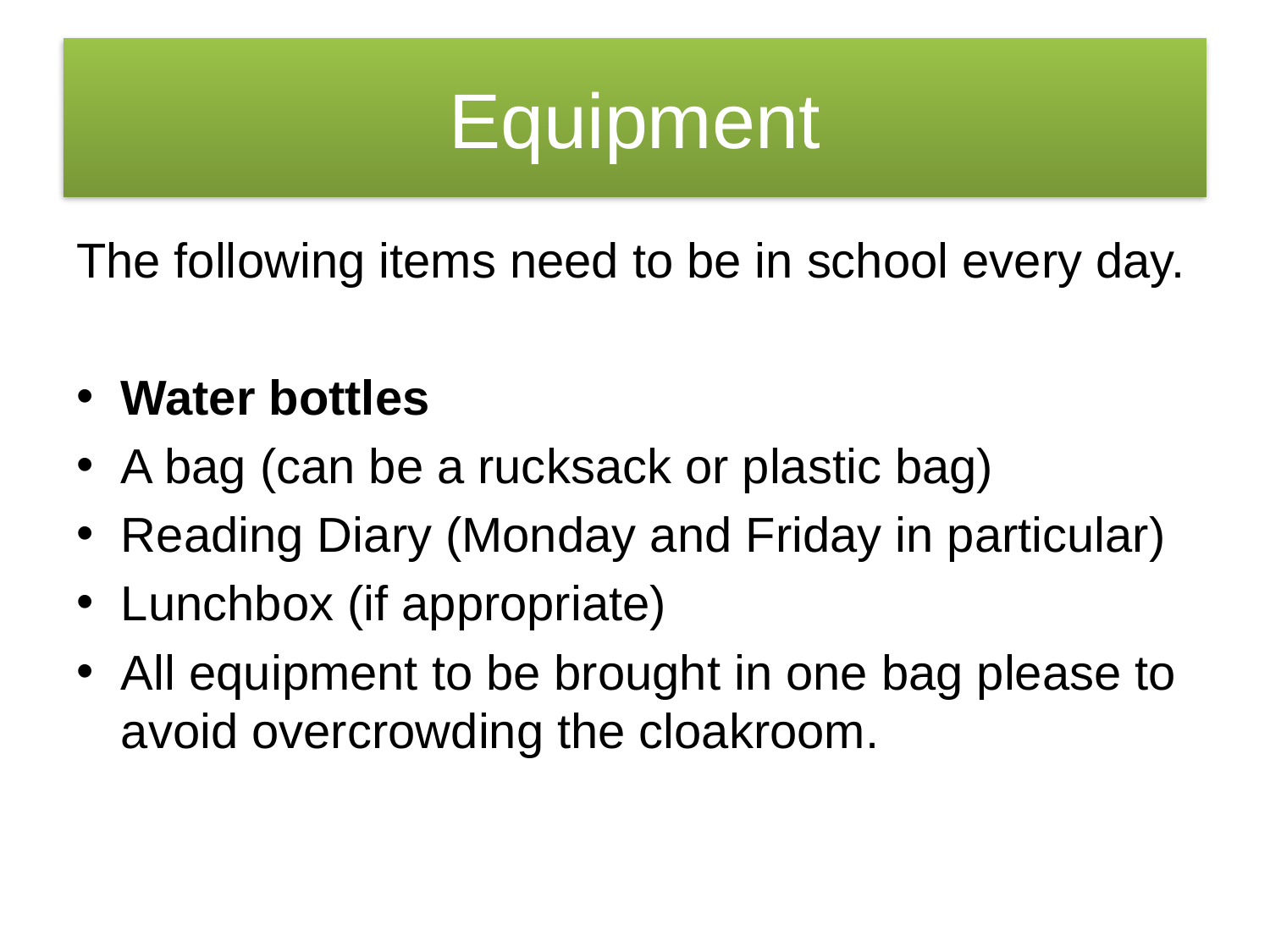

# Equipment
The following items need to be in school every day.

Water bottles
A bag (can be a rucksack or plastic bag)
Reading Diary (Monday and Friday in particular)
Lunchbox (if appropriate)
All equipment to be brought in one bag please to avoid overcrowding the cloakroom.